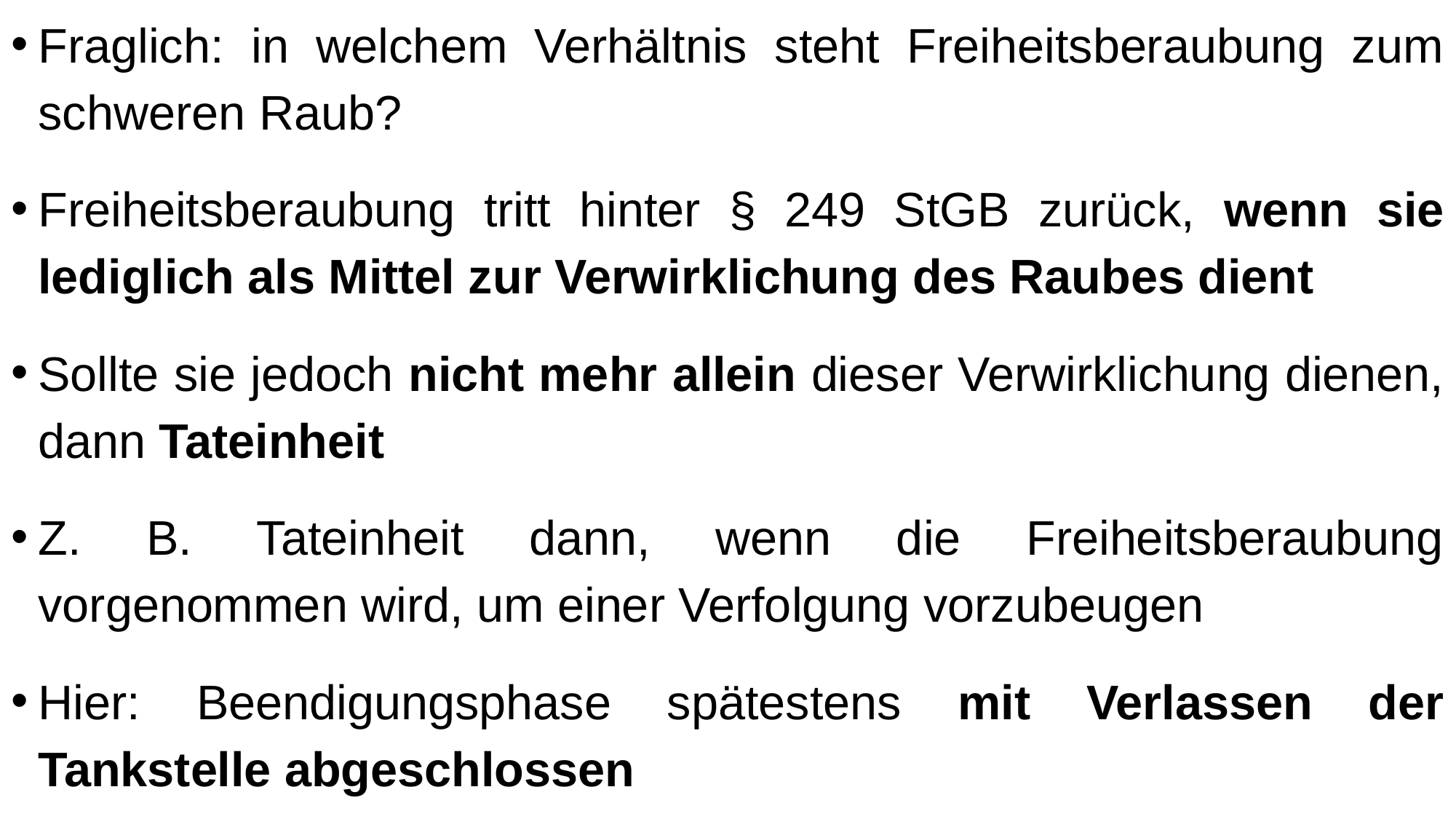

Fraglich: in welchem Verhältnis steht Freiheitsberaubung zum schweren Raub?
Freiheitsberaubung tritt hinter § 249 StGB zurück, wenn sie lediglich als Mittel zur Verwirklichung des Raubes dient
Sollte sie jedoch nicht mehr allein dieser Verwirklichung dienen, dann Tateinheit
Z. B. Tateinheit dann, wenn die Freiheitsberaubung vorgenommen wird, um einer Verfolgung vorzubeugen
Hier: Beendigungsphase spätestens mit Verlassen der Tankstelle abgeschlossen